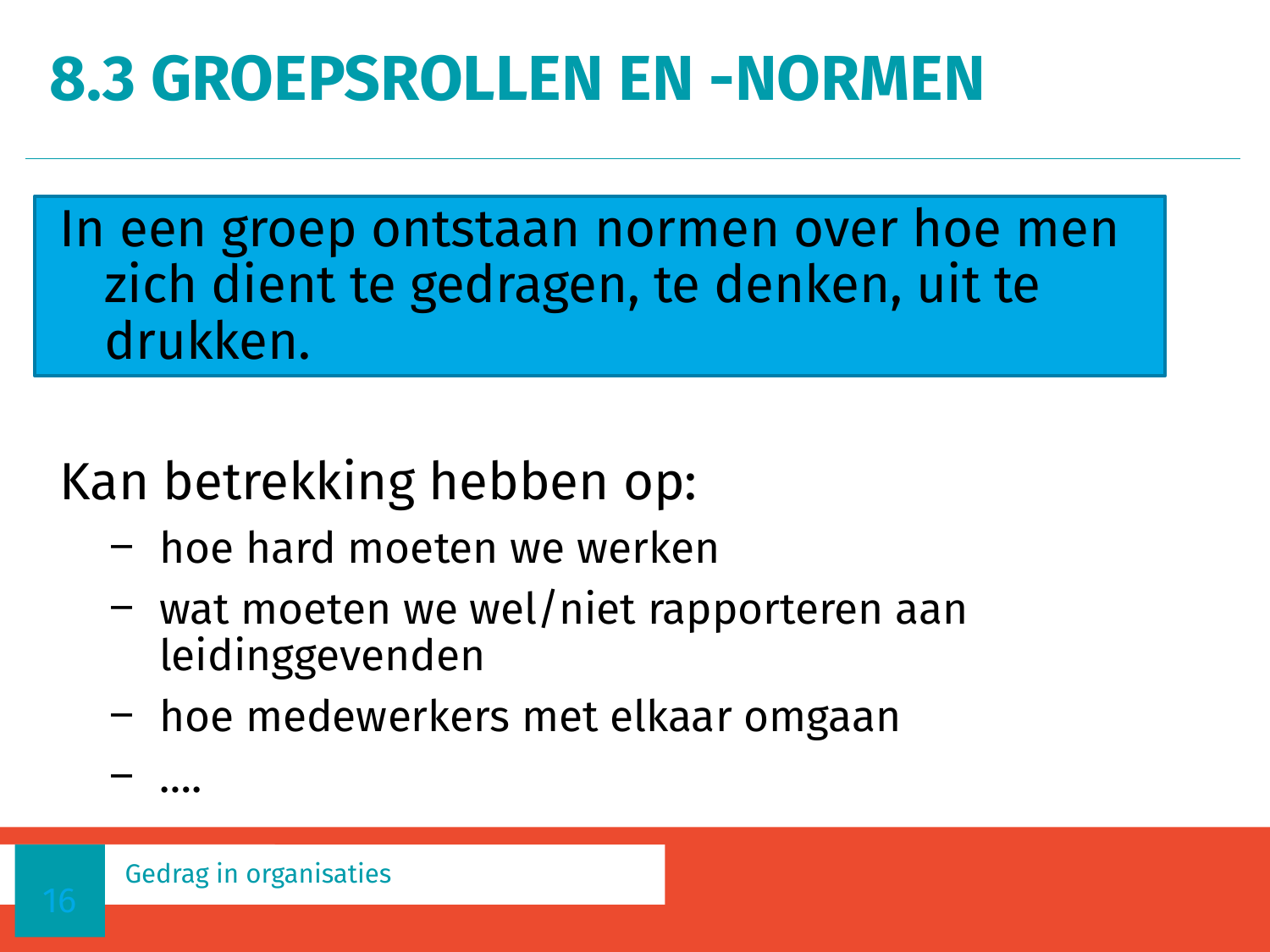

# 8.3 Groepsrollen en -normen
In een groep ontstaan normen over hoe men zich dient te gedragen, te denken, uit te drukken.

Kan betrekking hebben op:
hoe hard moeten we werken
wat moeten we wel/niet rapporteren aan leidinggevenden
hoe medewerkers met elkaar omgaan
….

16
Gedrag in organisaties